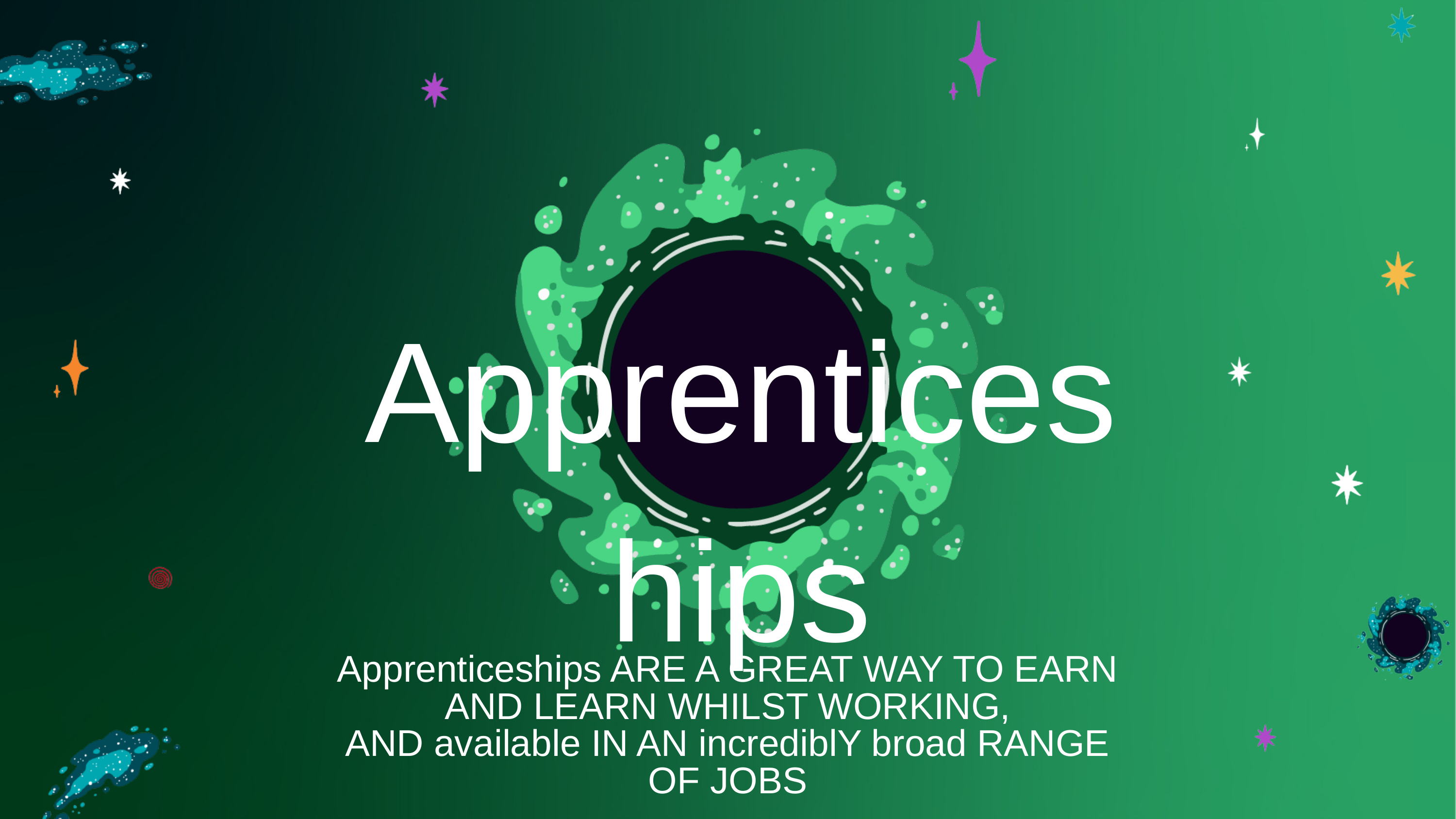

Apprenticeships
Apprenticeships ARE A GREAT WAY TO EARN AND LEARN WHILST WORKING,
AND available IN AN incrediblY broad RANGE OF JOBS